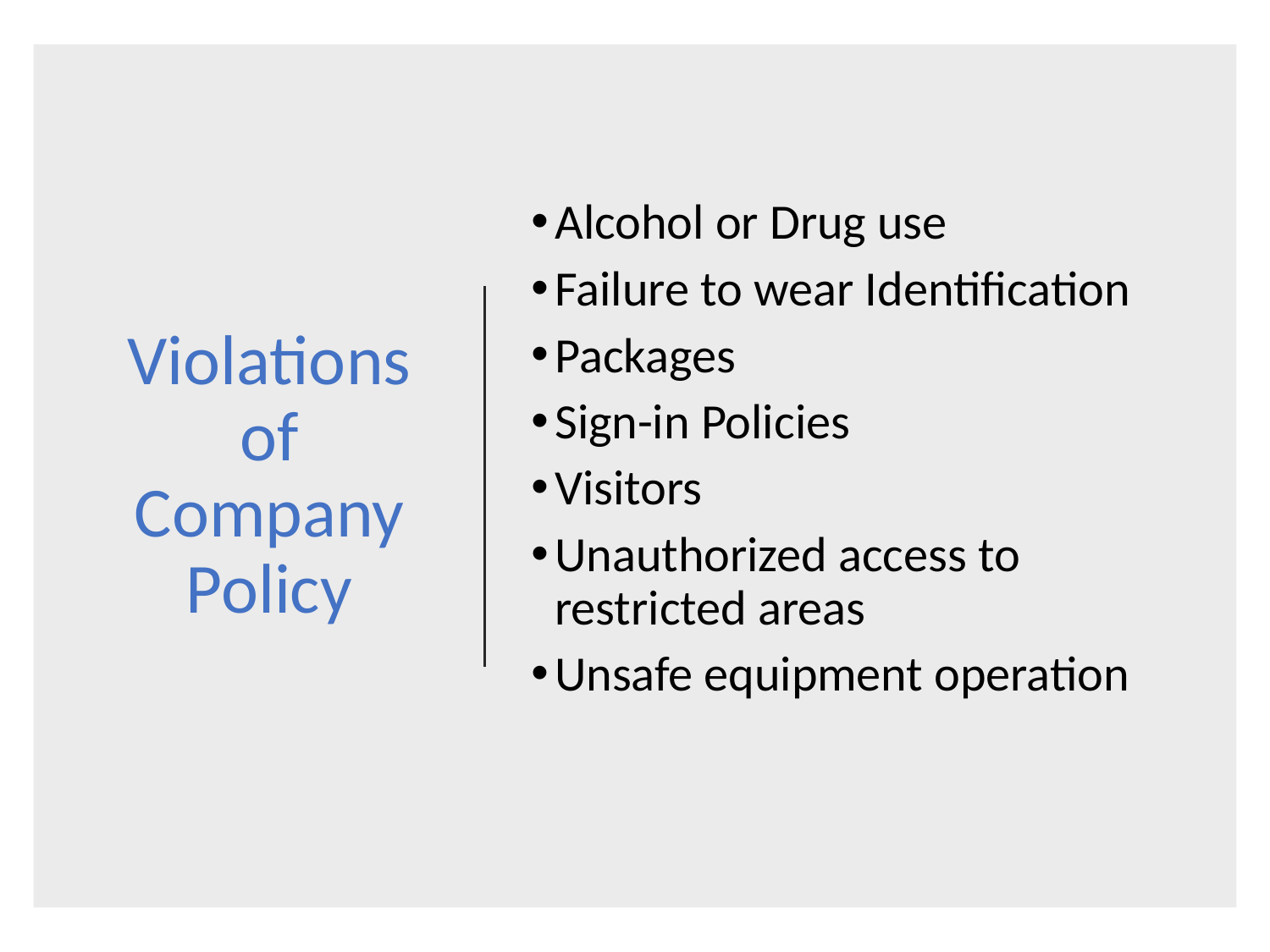

# Violations of Company Policy
Alcohol or Drug use
Failure to wear Identification
Packages
Sign-in Policies
Visitors
Unauthorized access to restricted areas
Unsafe equipment operation